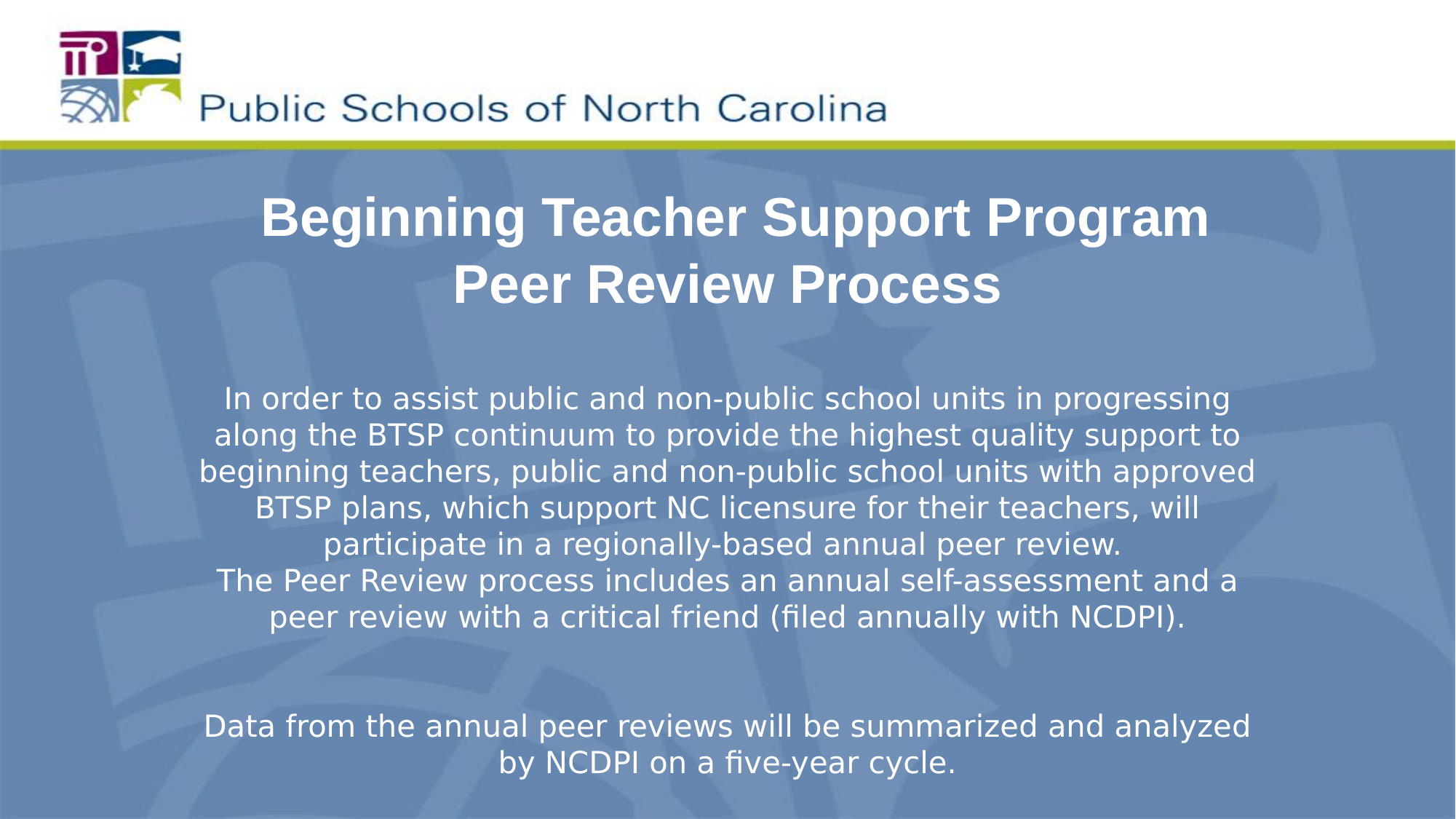

# Beginning Teacher Support Program Peer Review Process
In order to assist public and non-public school units in progressing along the BTSP continuum to provide the highest quality support to beginning teachers, public and non-public school units with approved BTSP plans, which support NC licensure for their teachers, will participate in a regionally-based annual peer review.
The Peer Review process includes an annual self-assessment and a peer review with a critical friend (filed annually with NCDPI).

Data from the annual peer reviews will be summarized and analyzed by NCDPI on a five-year cycle.